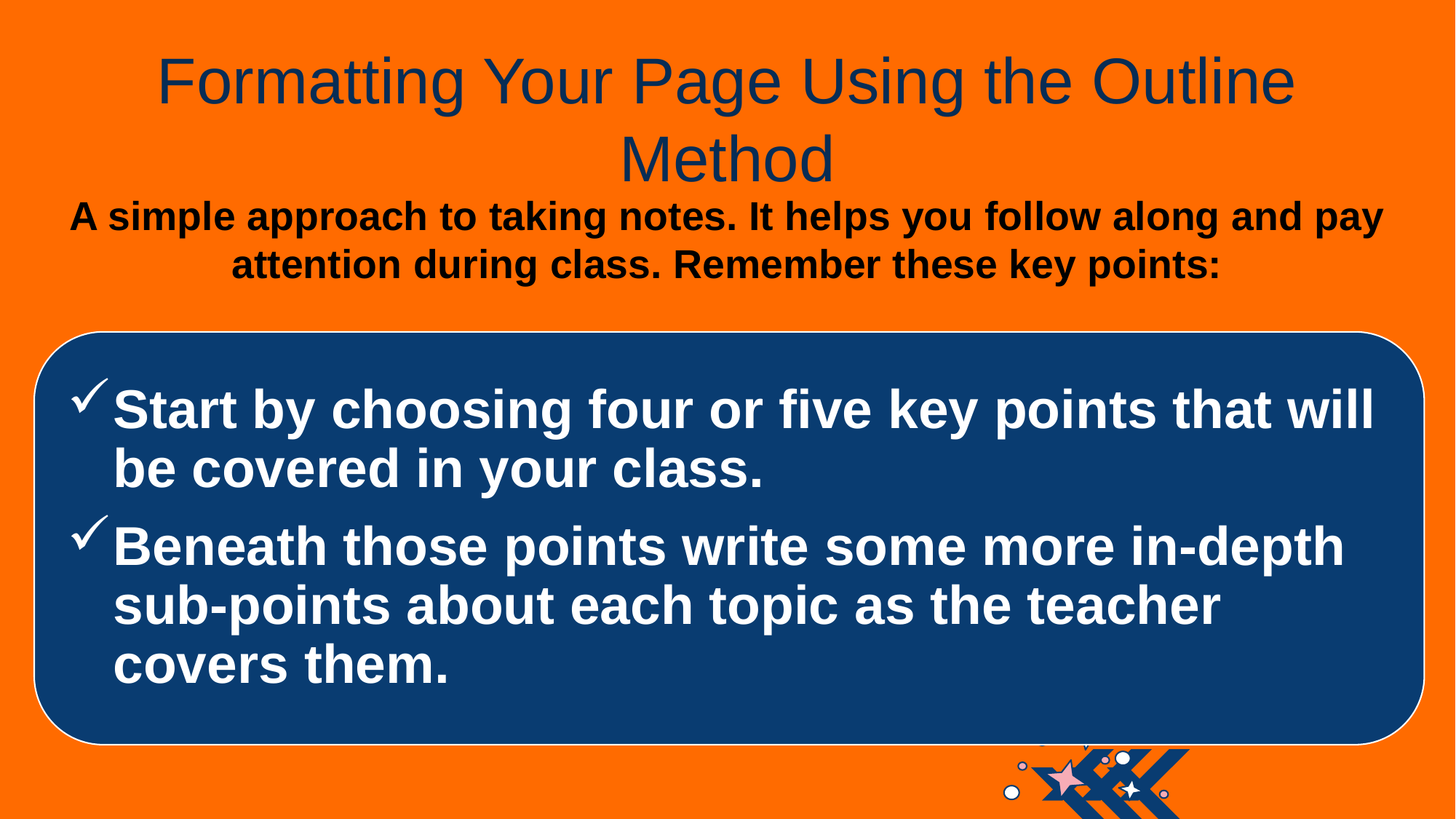

Formatting Your Page Using the Outline Method

A simple approach to taking notes. It helps you follow along and pay attention during class. Remember these key points:

Start by choosing four or five key points that will be covered in your class.
Beneath those points write some more in-depth sub-points about each topic as the teacher covers them.
20